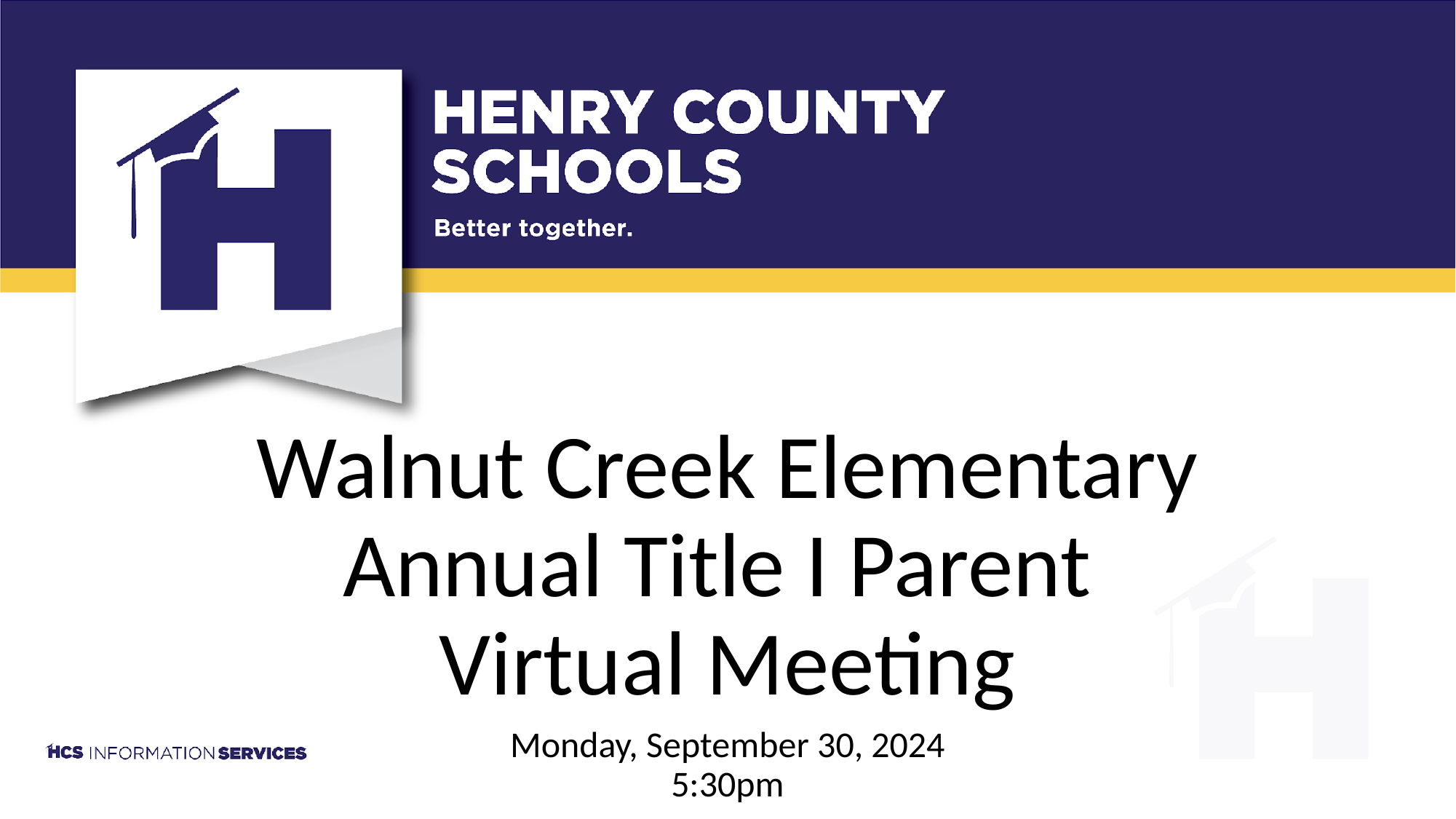

# Walnut Creek Elementary
Annual Title I Parent
Virtual Meeting
Monday, September 30, 2024
5:30pm